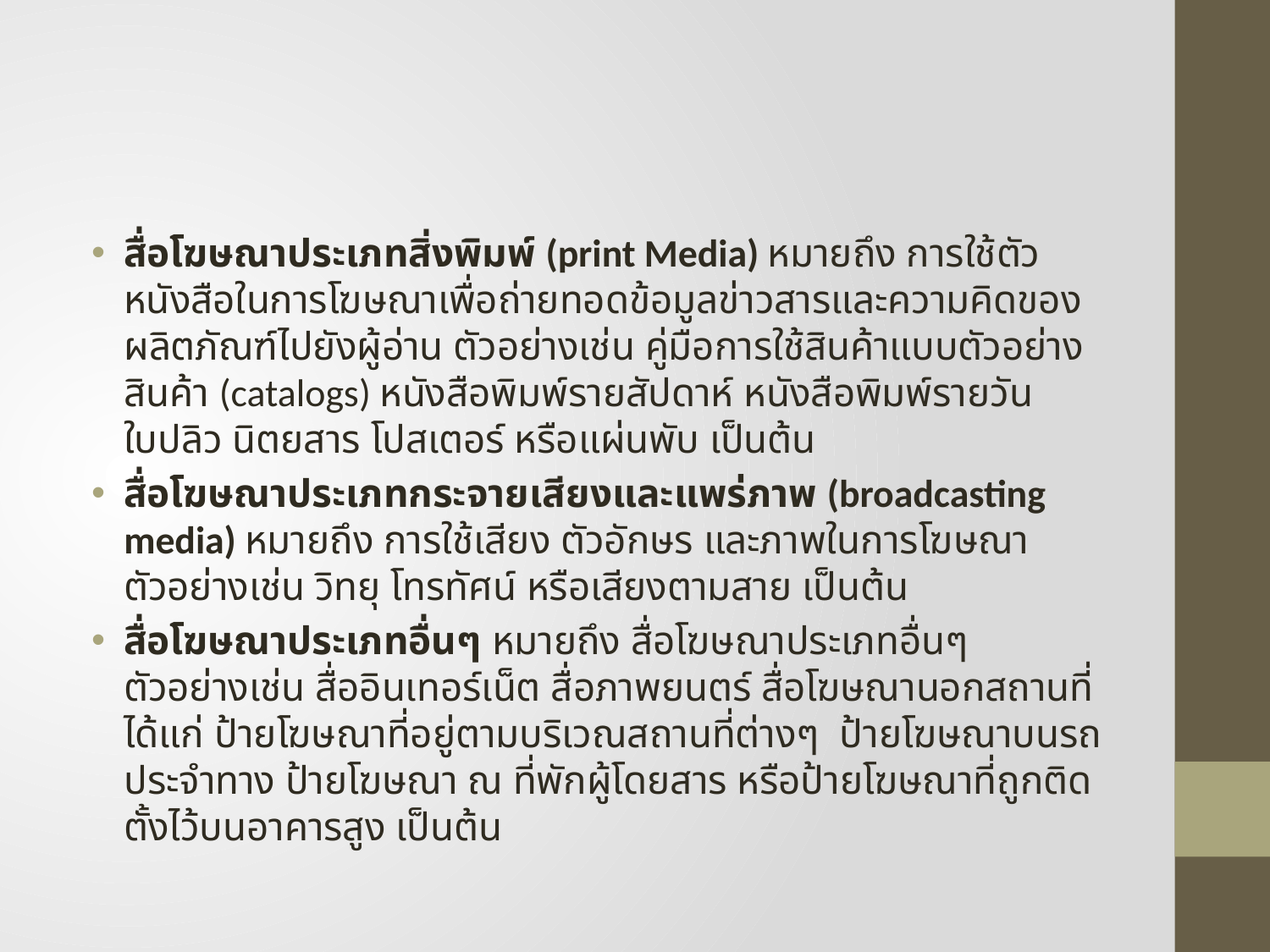

#
สื่อโฆษณาประเภทสิ่งพิมพ์ (print Media) หมายถึง การใช้ตัวหนังสือในการโฆษณาเพื่อถ่ายทอดข้อมูลข่าวสารและความคิดของผลิตภัณฑ์ไปยังผู้อ่าน ตัวอย่างเช่น คู่มือการใช้สินค้าแบบตัวอย่างสินค้า (catalogs) หนังสือพิมพ์รายสัปดาห์ หนังสือพิมพ์รายวัน ใบปลิว นิตยสาร โปสเตอร์ หรือแผ่นพับ เป็นต้น
สื่อโฆษณาประเภทกระจายเสียงและแพร่ภาพ (broadcasting media) หมายถึง การใช้เสียง ตัวอักษร และภาพในการโฆษณา ตัวอย่างเช่น วิทยุ โทรทัศน์ หรือเสียงตามสาย เป็นต้น
สื่อโฆษณาประเภทอื่นๆ หมายถึง สื่อโฆษณาประเภทอื่นๆ  ตัวอย่างเช่น สื่ออินเทอร์เน็ต สื่อภาพยนตร์ สื่อโฆษณานอกสถานที่ ได้แก่ ป้ายโฆษณาที่อยู่ตามบริเวณสถานที่ต่างๆ  ป้ายโฆษณาบนรถประจำทาง ป้ายโฆษณา ณ ที่พักผู้โดยสาร หรือป้ายโฆษณาที่ถูกติดตั้งไว้บนอาคารสูง เป็นต้น